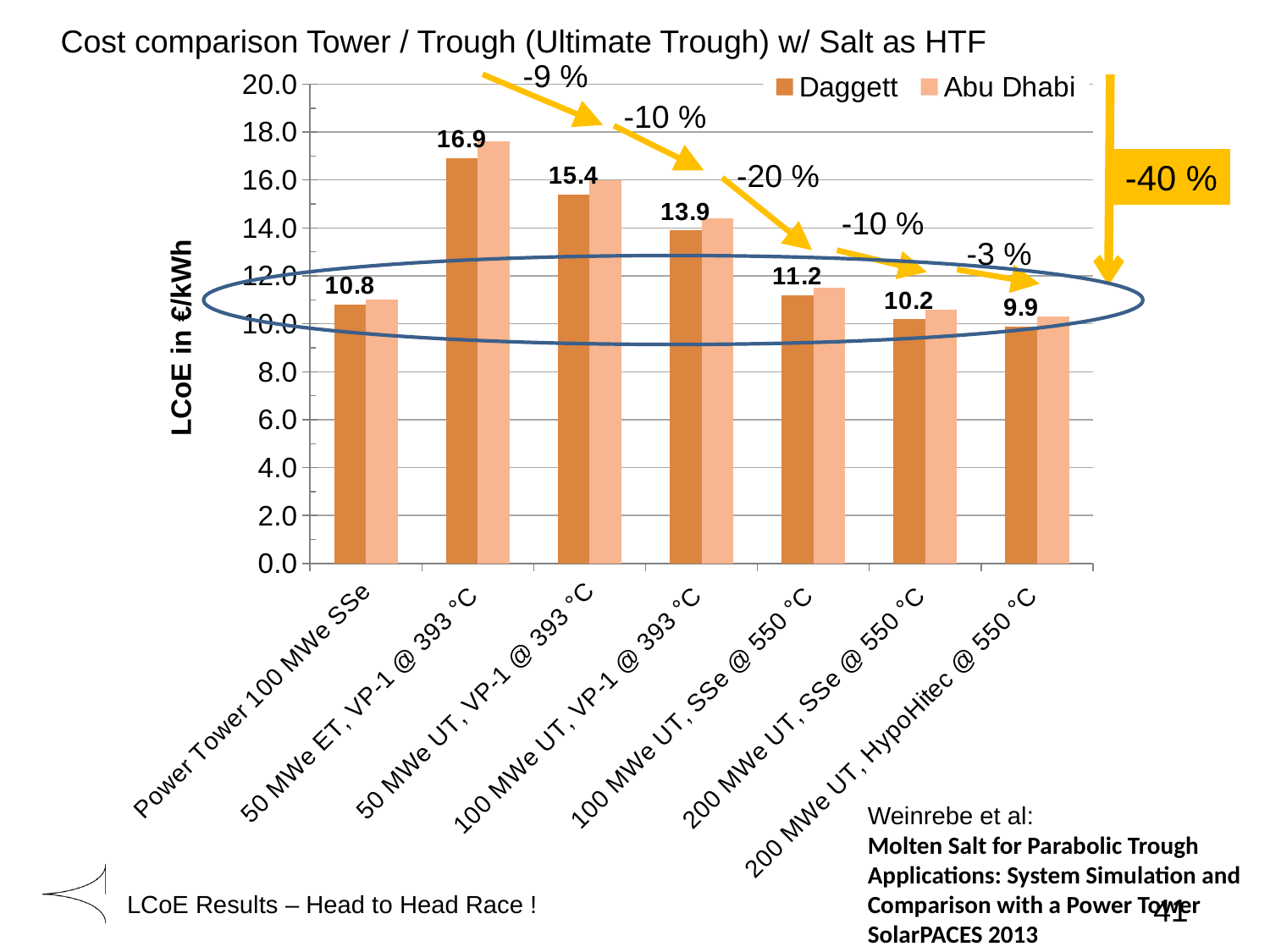

Cost comparison Tower / Trough (Ultimate Trough) w/ Salt as HTF

### Chart

| Category | Daggett | Abu Dhabi |
|---|---|---|
| Power Tower 100 MWe SSe | 10.8 | 11.0 |
| 50 MWe ET, VP-1 @ 393 °C  | 16.9 | 17.6 |
| 50 MWe UT, VP-1 @ 393 °C | 15.4 | 16.0 |
| 100 MWe UT, VP-1 @ 393 °C  | 13.9 | 14.4 |
| 100 MWe UT, SSe @ 550 °C  | 11.2 | 11.5 |
| 200 MWe UT, SSe @ 550 °C  | 10.200000000000001 | 10.6 |
| 200 MWe UT, HypoHitec @ 550 °C  | 9.9 | 10.3 |
-9 %
-40 %
-10 %
-20 %
-10 %
-3 %

LCoE in €/kWh
Weinrebe et al:
Molten Salt for Parabolic Trough Applications: System Simulation and Comparison with a Power Tower
SolarPACES 2013

# LCoE Results – Head to Head Race !
41